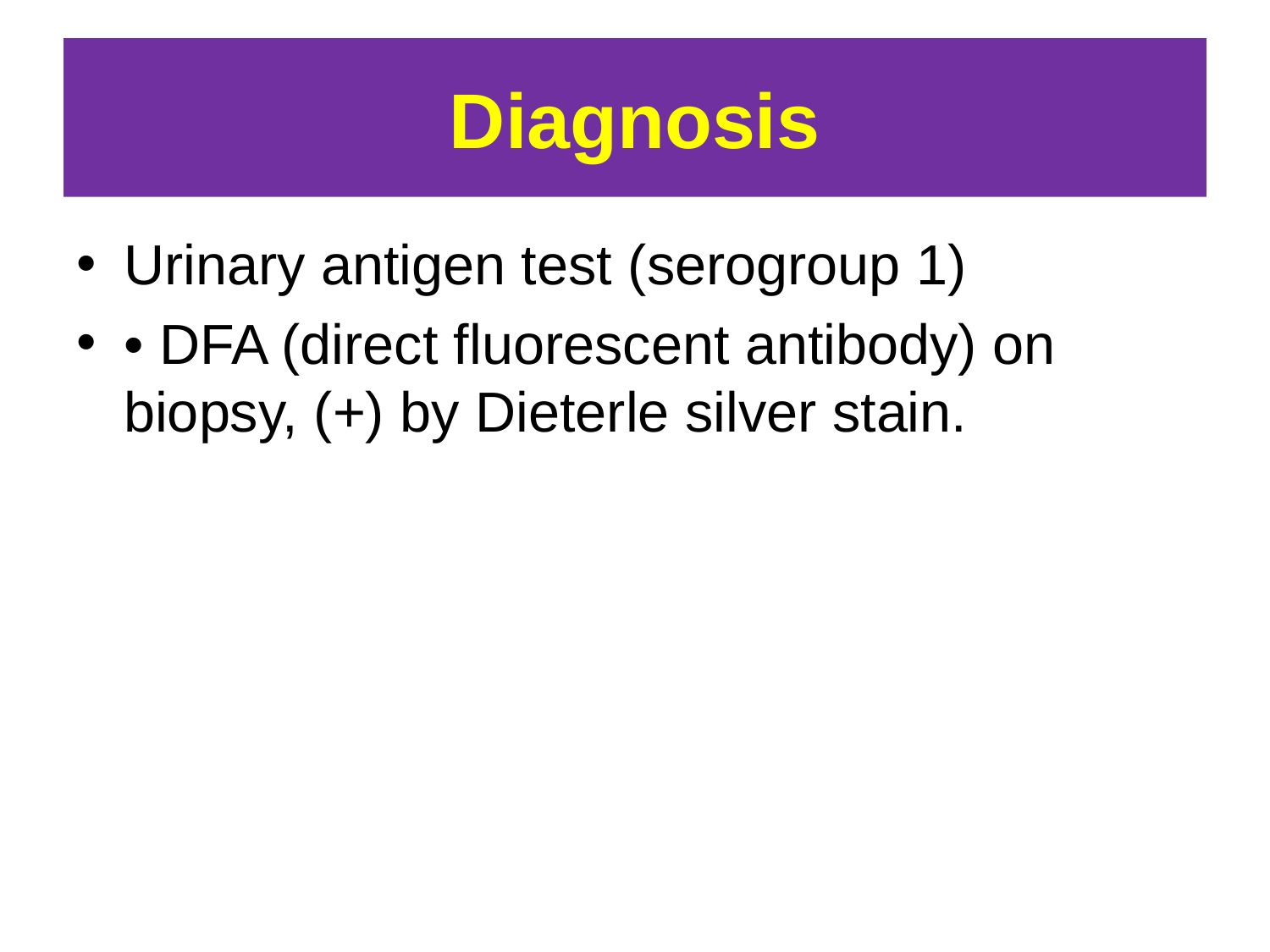

# Diagnosis
Urinary antigen test (serogroup 1)
• DFA (direct fluorescent antibody) on biopsy, (+) by Dieterle silver stain.